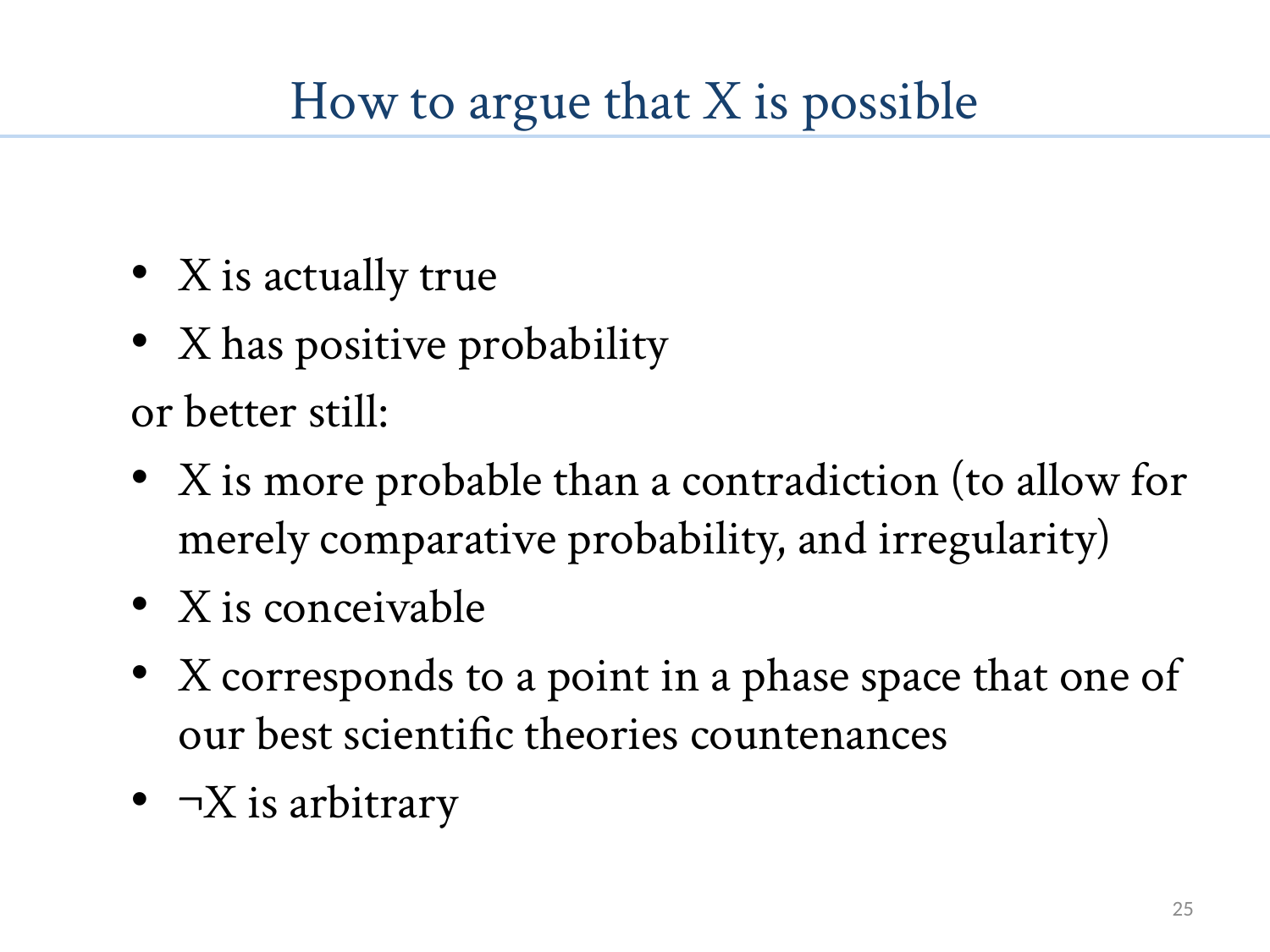

# How to argue that X is possible

X is actually true
X has positive probability
	or better still:
X is more probable than a contradiction (to allow for merely comparative probability, and irregularity)
X is conceivable
X corresponds to a point in a phase space that one of our best scientific theories countenances
¬X is arbitrary

25